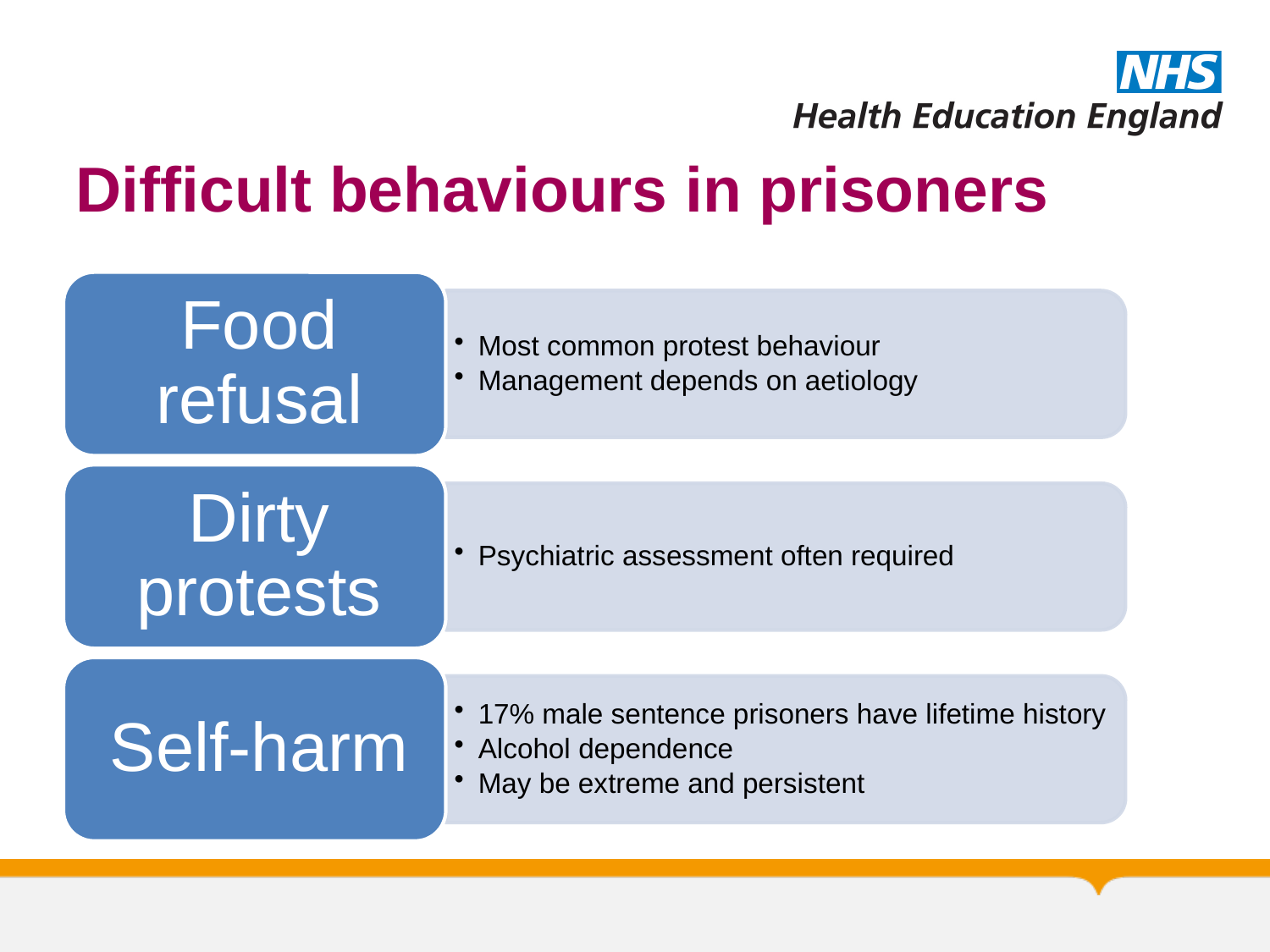

# Difficult behaviours in prisoners
Most common protest behaviour
Management depends on aetiology
Food refusal
Psychiatric assessment often required
Dirty protests
17% male sentence prisoners have lifetime history
Alcohol dependence
May be extreme and persistent
Self-harm